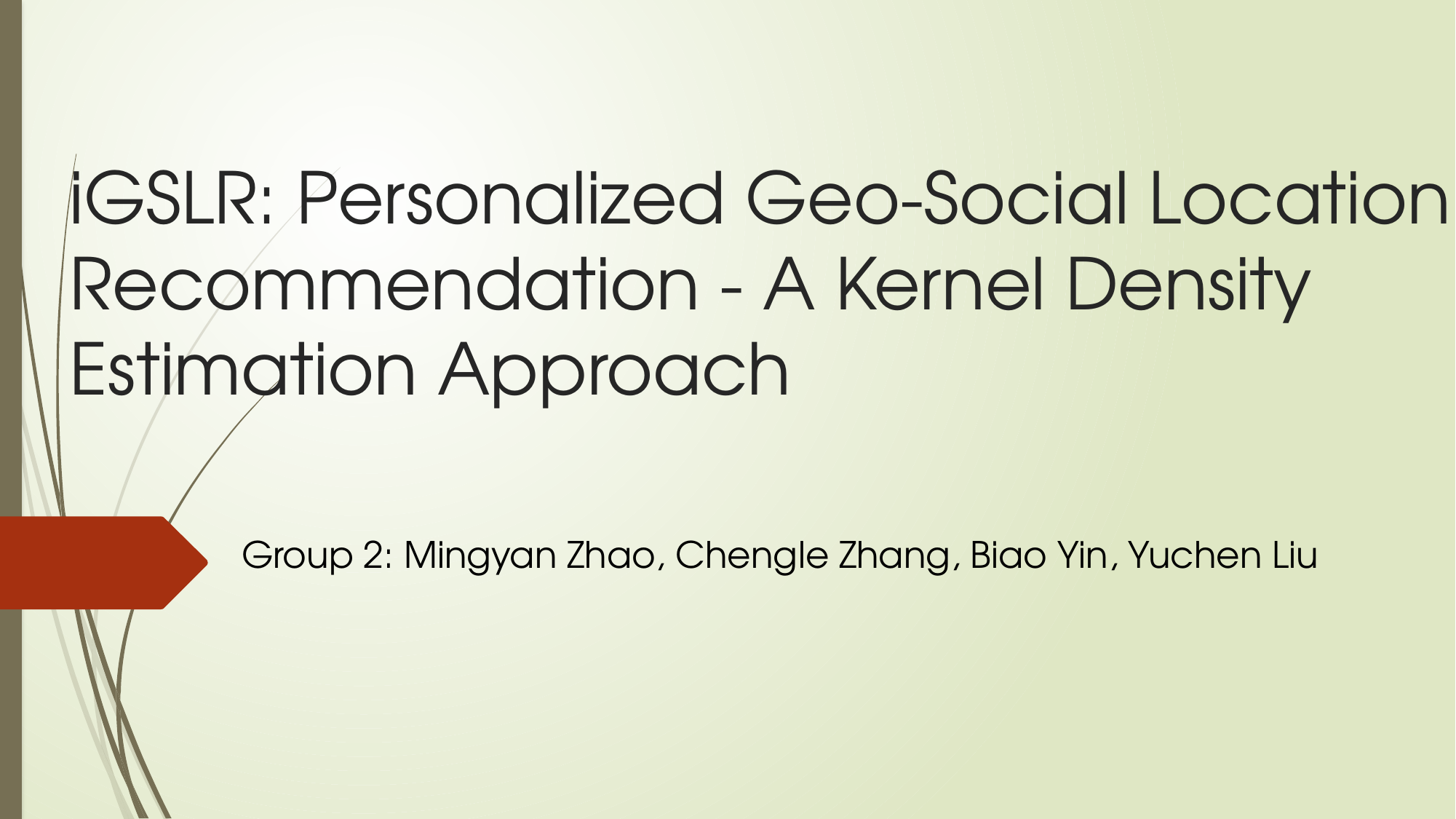

# iGSLR: Personalized Geo-Social Location Recommendation - A Kernel Density Estimation Approach
Group 2: Mingyan Zhao, Chengle Zhang, Biao Yin, Yuchen Liu